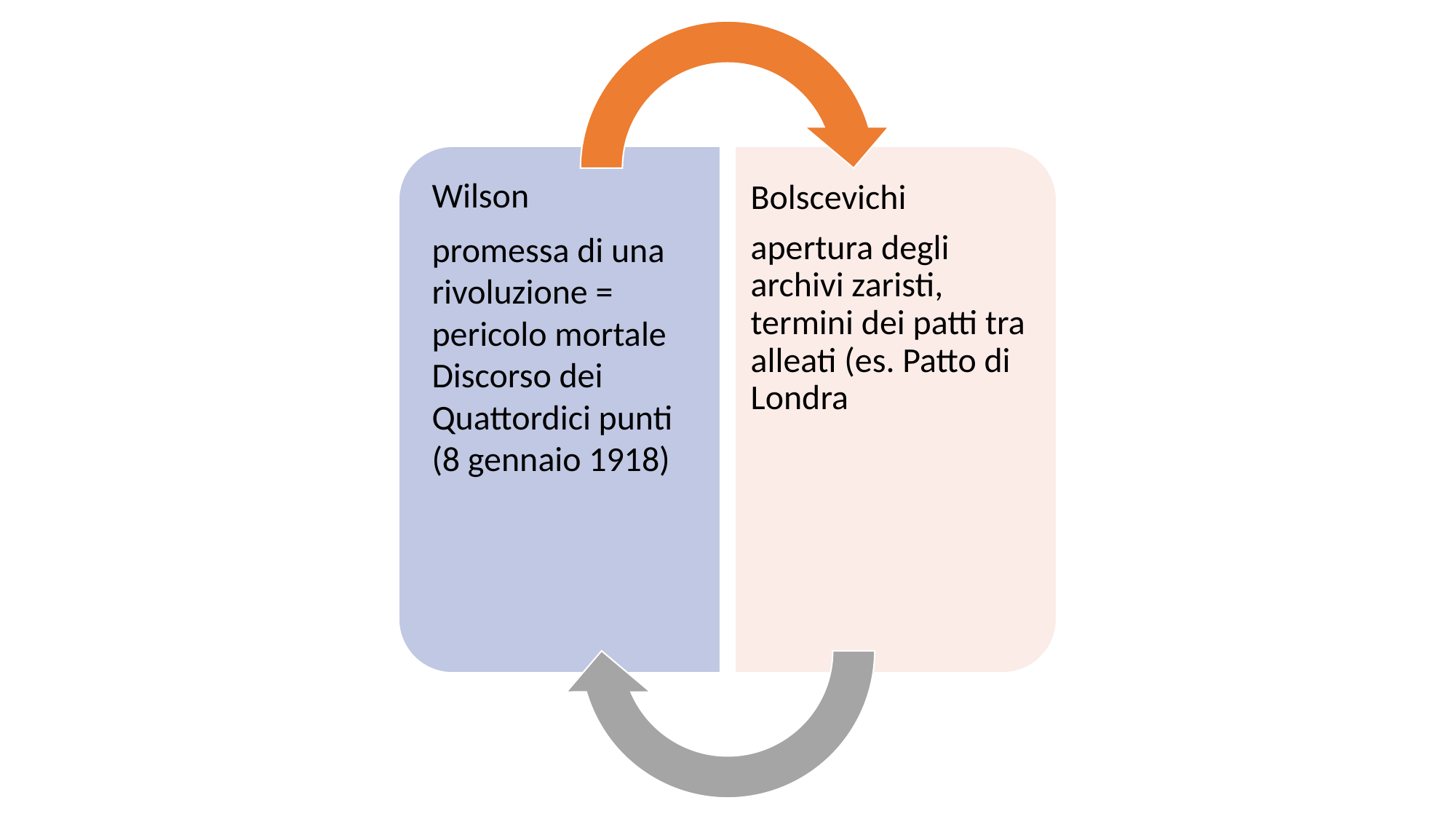

Wilson
promessa di una rivoluzione = pericolo mortale
Discorso dei Quattordici punti
(8 gennaio 1918)

Bolscevichi
apertura degli archivi zaristi, termini dei patti tra alleati (es. Patto di Londra